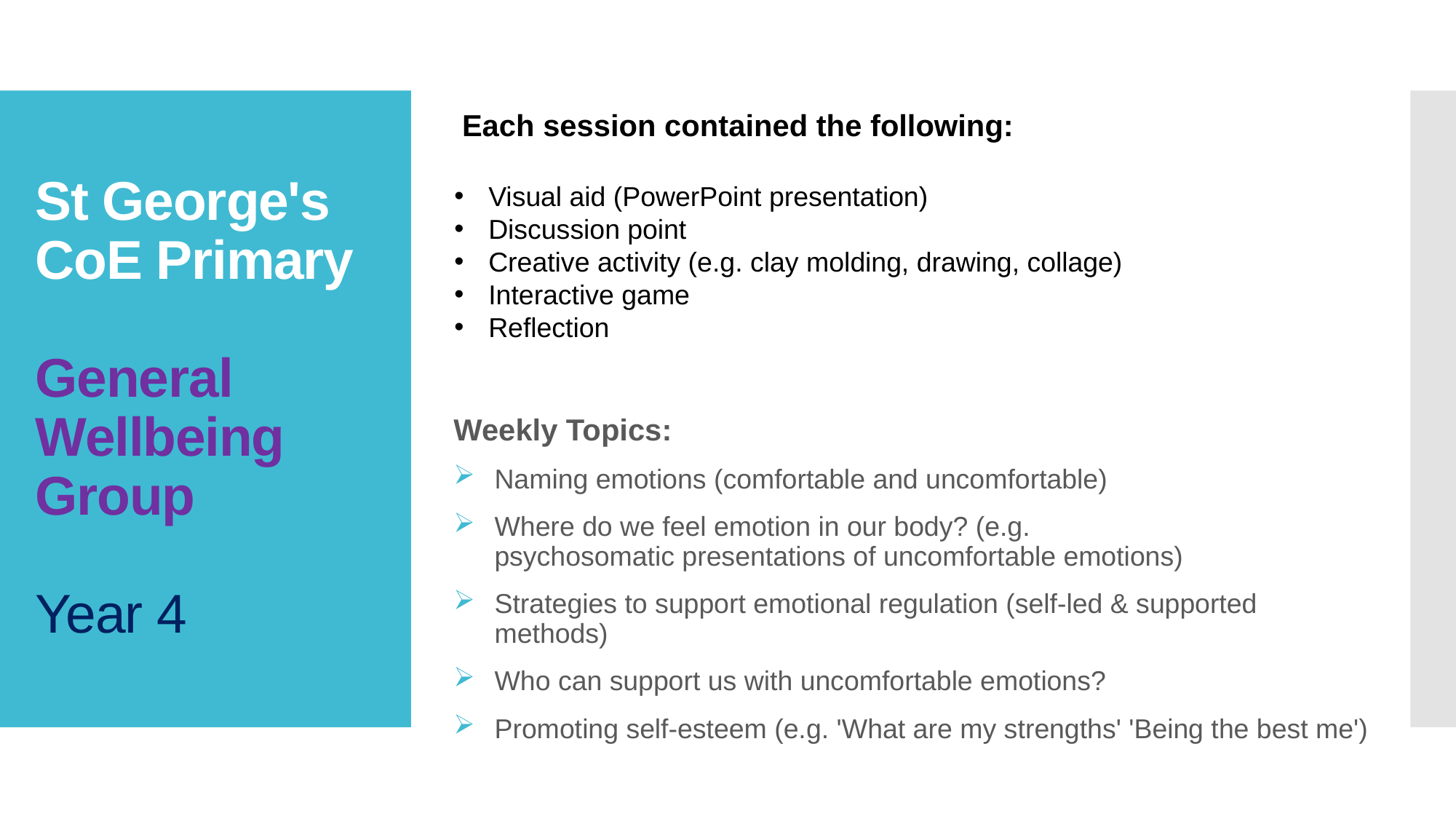

Each session contained the following:

Visual aid (PowerPoint presentation)
Discussion point
Creative activity (e.g. clay molding, drawing, collage)
Interactive game
Reflection

# St George's CoE Primary  General Wellbeing Group  Year 4
Weekly Topics:
Naming emotions (comfortable and uncomfortable)
Where do we feel emotion in our body? (e.g. psychosomatic presentations of uncomfortable emotions)
Strategies to support emotional regulation (self-led & supported methods)
Who can support us with uncomfortable emotions?
Promoting self-esteem (e.g. 'What are my strengths' 'Being the best me')